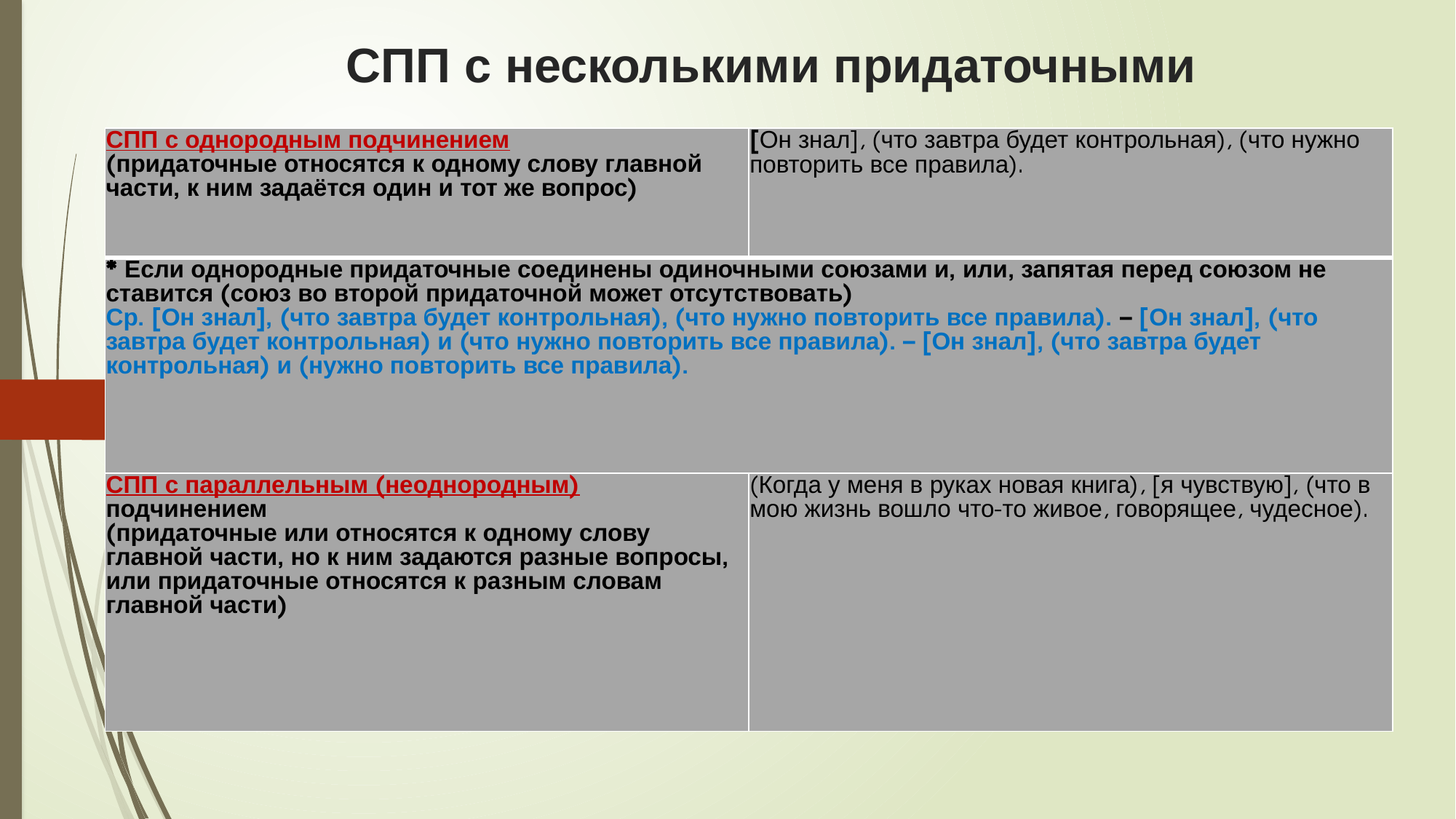

# СПП с несколькими придаточными

| СПП с однородным подчинением (придаточные относятся к одному слову главной части, к ним задаётся один и тот же вопрос) | [Он знал], (что завтра будет контрольная), (что нужно повторить все правила). |
| --- | --- |
| \* Если однородные придаточные соединены одиночными союзами и, или, запятая перед союзом не ставится (союз во второй придаточной может отсутствовать)  Ср. [Он знал], (что завтра будет контрольная), (что нужно повторить все правила). – [Он знал], (что завтра будет контрольная) и (что нужно повторить все правила). – [Он знал], (что завтра будет контрольная) и (нужно повторить все правила). |  |
| СПП с параллельным (неоднородным) подчинением (придаточные или относятся к одному слову главной части, но к ним задаются разные вопросы, или придаточные относятся к разным словам главной части) | (Когда у меня в руках новая книга), [я чувствую], (что в мою жизнь вошло что-то живое, говорящее, чудесное). |